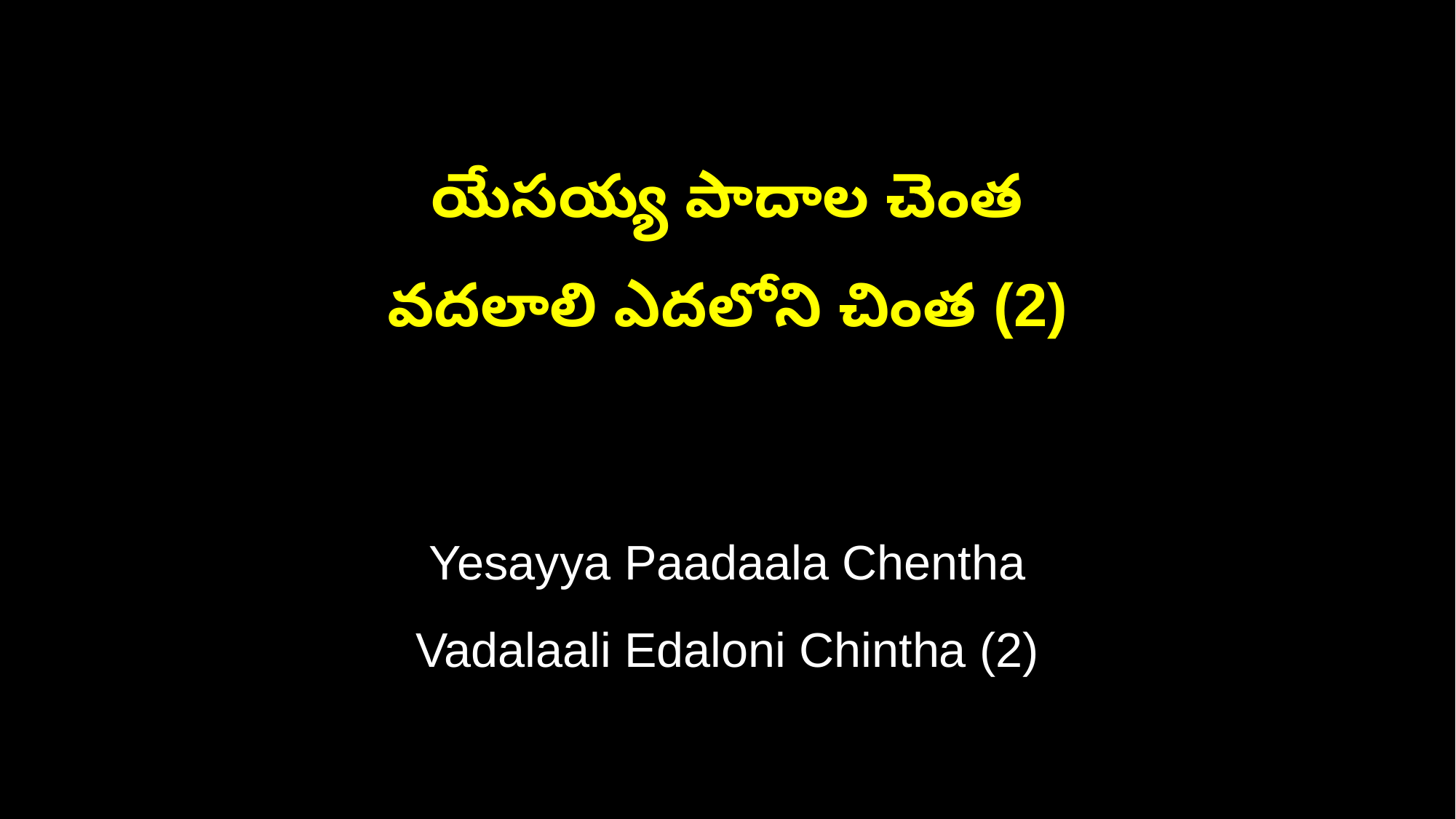

యేసయ్య పాదాల చెంత
వదలాలి ఎదలోని చింత (2)
Yesayya Paadaala Chentha
Vadalaali Edaloni Chintha (2)